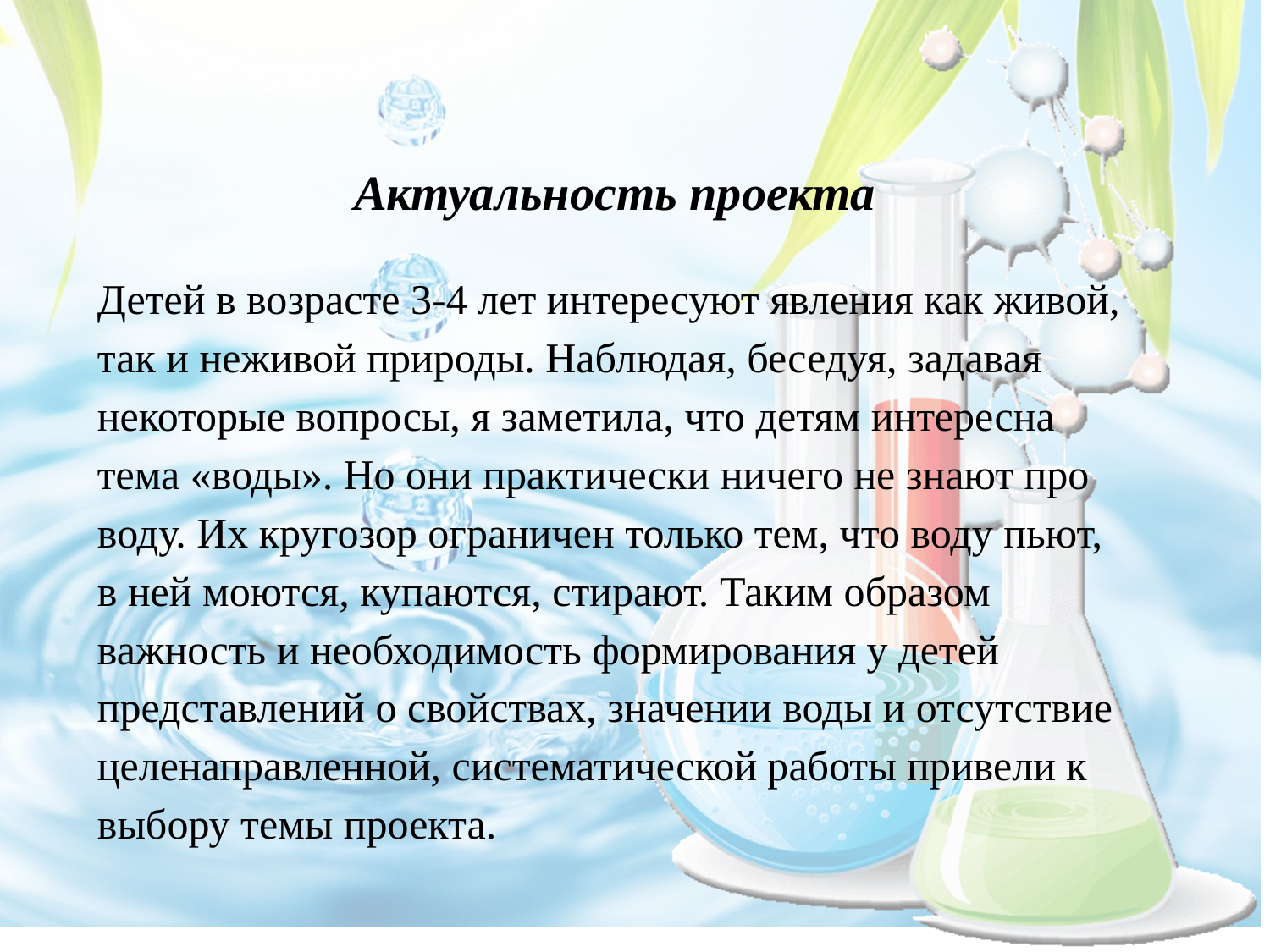

Актуальность проекта

Детей в возрасте 3-4 лет интересуют явления как живой, так и неживой природы. Наблюдая, беседуя, задавая некоторые вопросы, я заметила, что детям интересна тема «воды». Но они практически ничего не знают про воду. Их кругозор ограничен только тем, что воду пьют, в ней моются, купаются, стирают. Таким образом важность и необходимость формирования у детей представлений о свойствах, значении воды и отсутствие целенаправленной, систематической работы привели к выбору темы проекта.